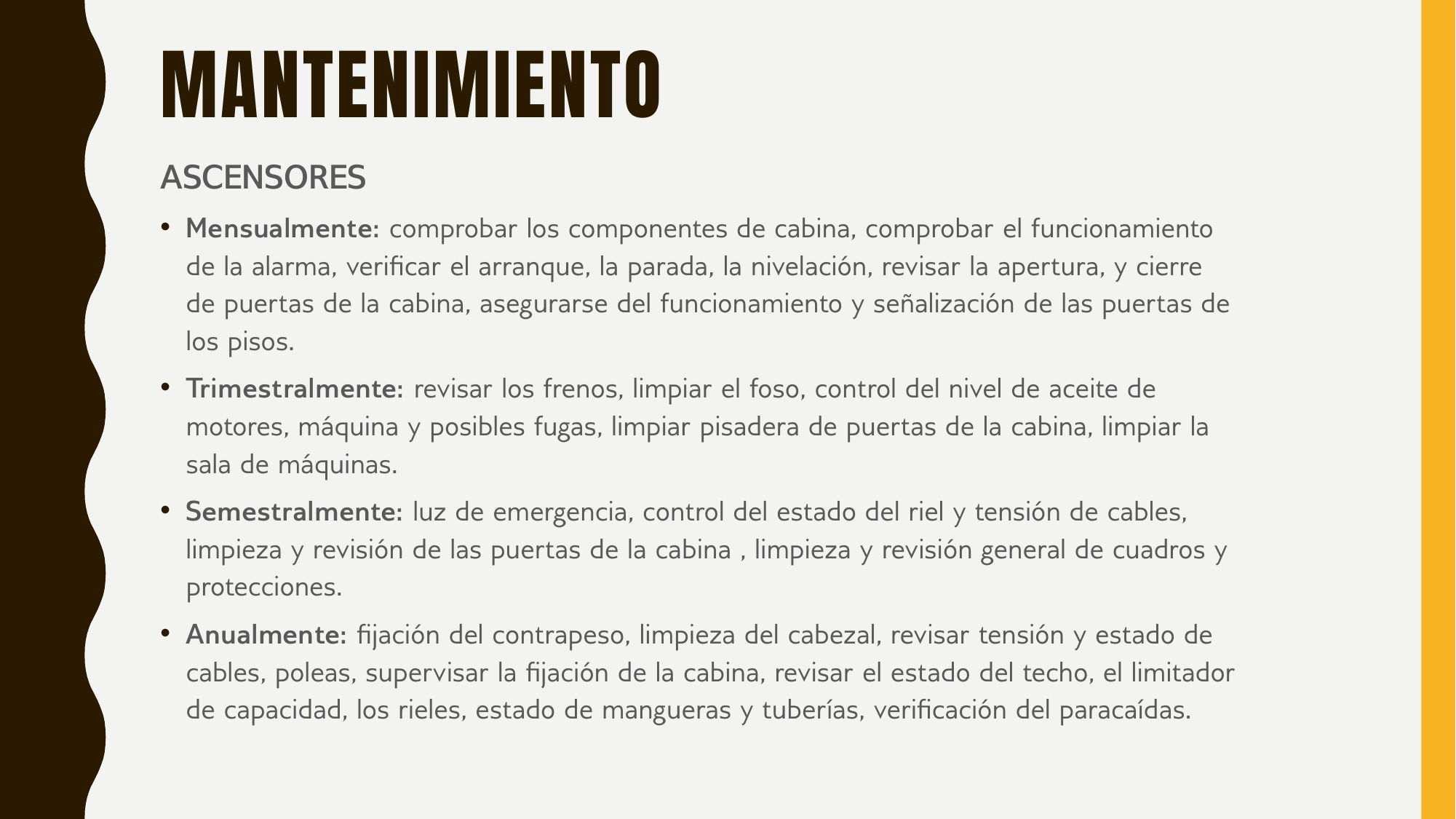

# mantenimiento
ASCENSORES
Mensualmente: comprobar los componentes de cabina, comprobar el funcionamiento de la alarma, verificar el arranque, la parada, la nivelación, revisar la apertura, y cierre de puertas de la cabina, asegurarse del funcionamiento y señalización de las puertas de los pisos.
Trimestralmente: revisar los frenos, limpiar el foso, control del nivel de aceite de motores, máquina y posibles fugas, limpiar pisadera de puertas de la cabina, limpiar la sala de máquinas.
Semestralmente: luz de emergencia, control del estado del riel y tensión de cables, limpieza y revisión de las puertas de la cabina , limpieza y revisión general de cuadros y protecciones.
Anualmente: fijación del contrapeso, limpieza del cabezal, revisar tensión y estado de cables, poleas, supervisar la fijación de la cabina, revisar el estado del techo, el limitador de capacidad, los rieles, estado de mangueras y tuberías, verificación del paracaídas.